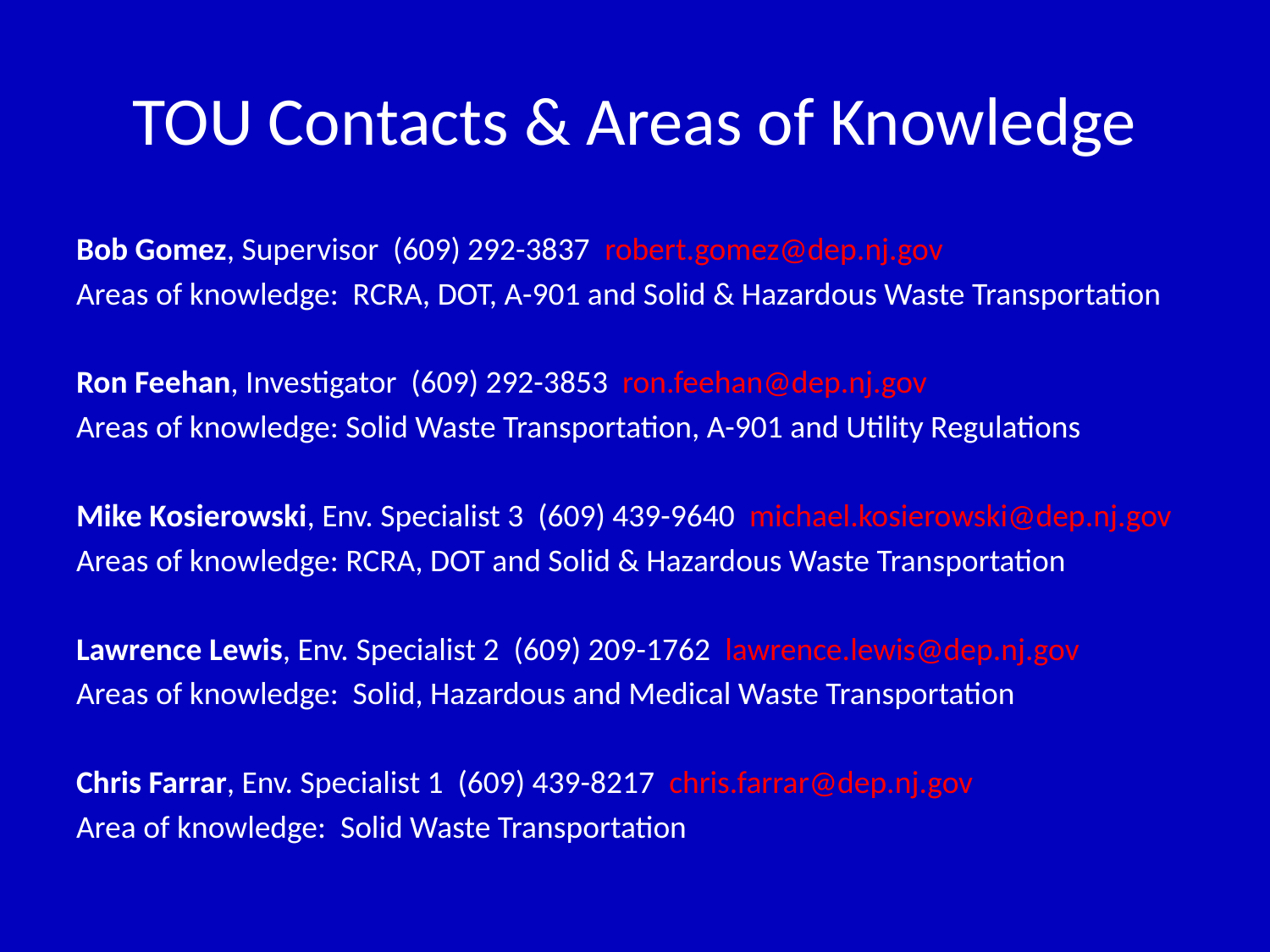

# TOU Contacts & Areas of Knowledge
Bob Gomez, Supervisor  (609) 292-3837  robert.gomez@dep.nj.gov
Areas of knowledge:  RCRA, DOT, A-901 and Solid & Hazardous Waste Transportation

Ron Feehan, Investigator  (609) 292-3853  ron.feehan@dep.nj.gov
Areas of knowledge: Solid Waste Transportation, A-901 and Utility Regulations

Mike Kosierowski, Env. Specialist 3  (609) 439-9640  michael.kosierowski@dep.nj.gov
Areas of knowledge: RCRA, DOT and Solid & Hazardous Waste Transportation

Lawrence Lewis, Env. Specialist 2  (609) 209-1762  lawrence.lewis@dep.nj.gov
Areas of knowledge:  Solid, Hazardous and Medical Waste Transportation

Chris Farrar, Env. Specialist 1  (609) 439-8217  chris.farrar@dep.nj.gov
Area of knowledge:  Solid Waste Transportation